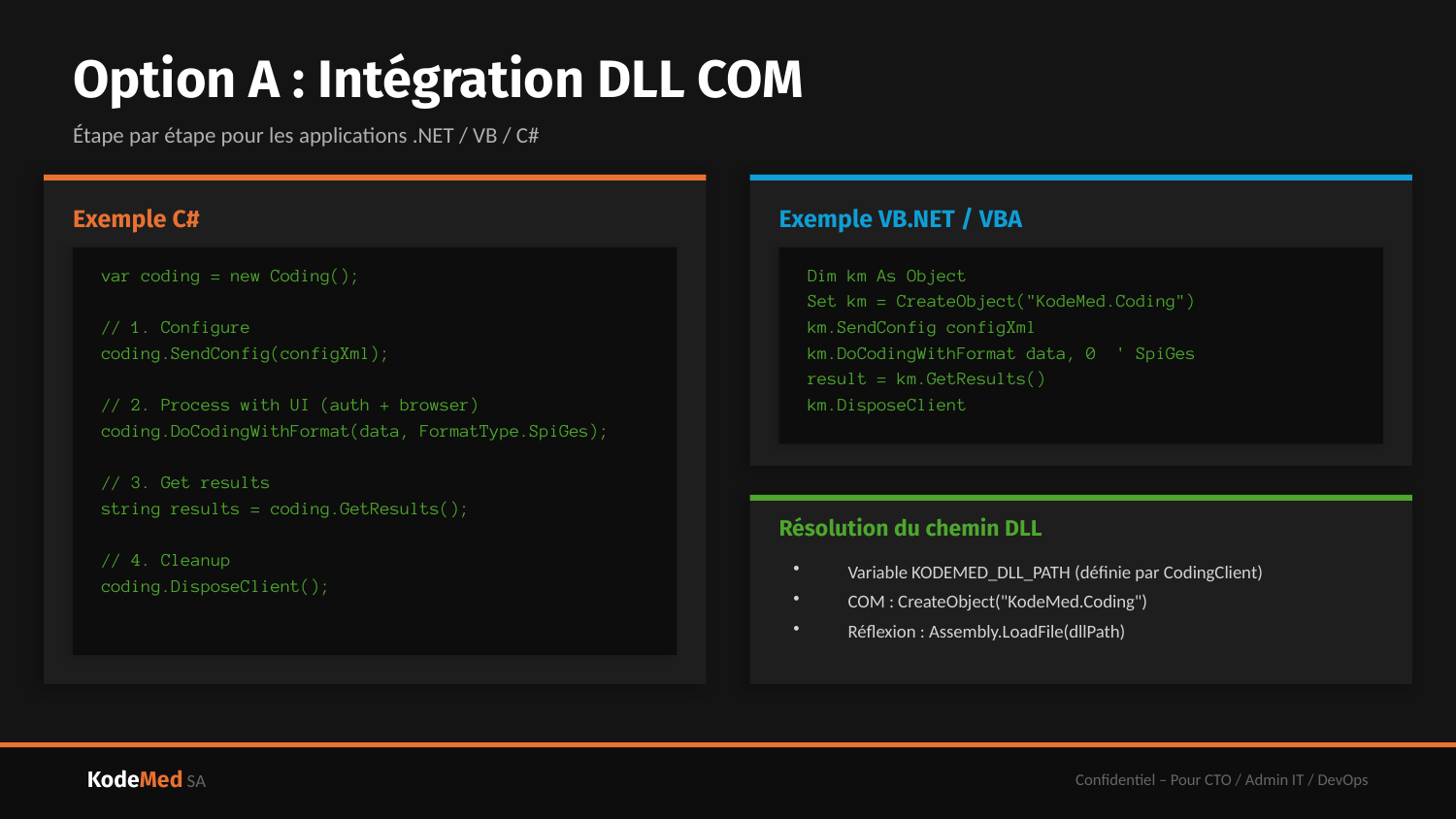

Option A : Intégration DLL COM
Étape par étape pour les applications .NET / VB / C#

Exemple C#
Exemple VB.NET / VBA

var coding = new Coding();

// 1. Configure
coding.SendConfig(configXml);

// 2. Process with UI (auth + browser)
coding.DoCodingWithFormat(data, FormatType.SpiGes);

// 3. Get results
string results = coding.GetResults();

// 4. Cleanup
coding.DisposeClient();
Dim km As Object
Set km = CreateObject("KodeMed.Coding")
km.SendConfig configXml
km.DoCodingWithFormat data, 0  ' SpiGes
result = km.GetResults()
km.DisposeClient

Résolution du chemin DLL
Variable KODEMED_DLL_PATH (définie par CodingClient)
COM : CreateObject("KodeMed.Coding")
Réflexion : Assembly.LoadFile(dllPath)

KodeMed SA
Confidentiel – Pour CTO / Admin IT / DevOps